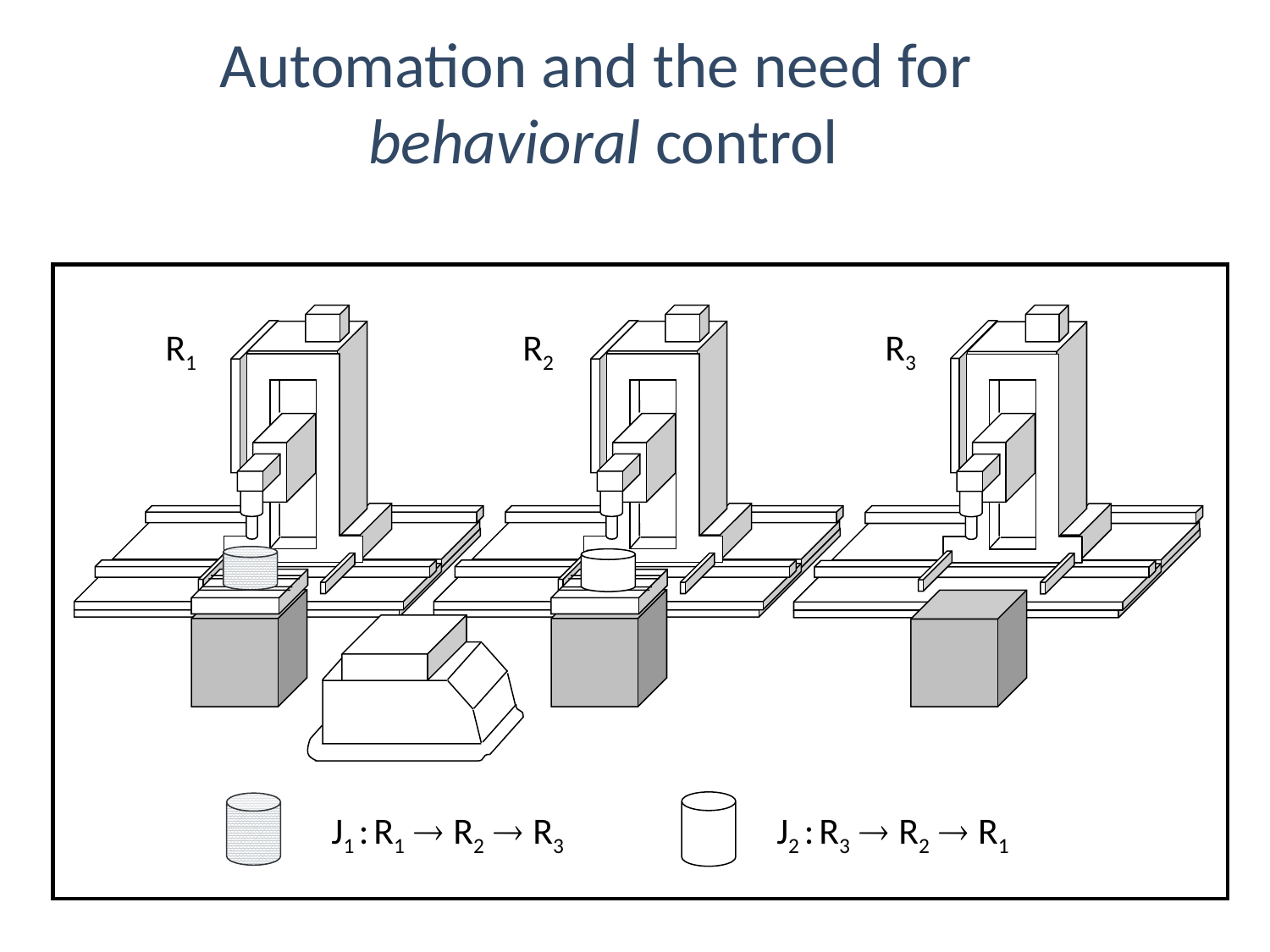

# Automation and the need for behavioral control

R1
R2
R3

J1 : R1 → R2 → R3
J2 : R3 → R2 → R1